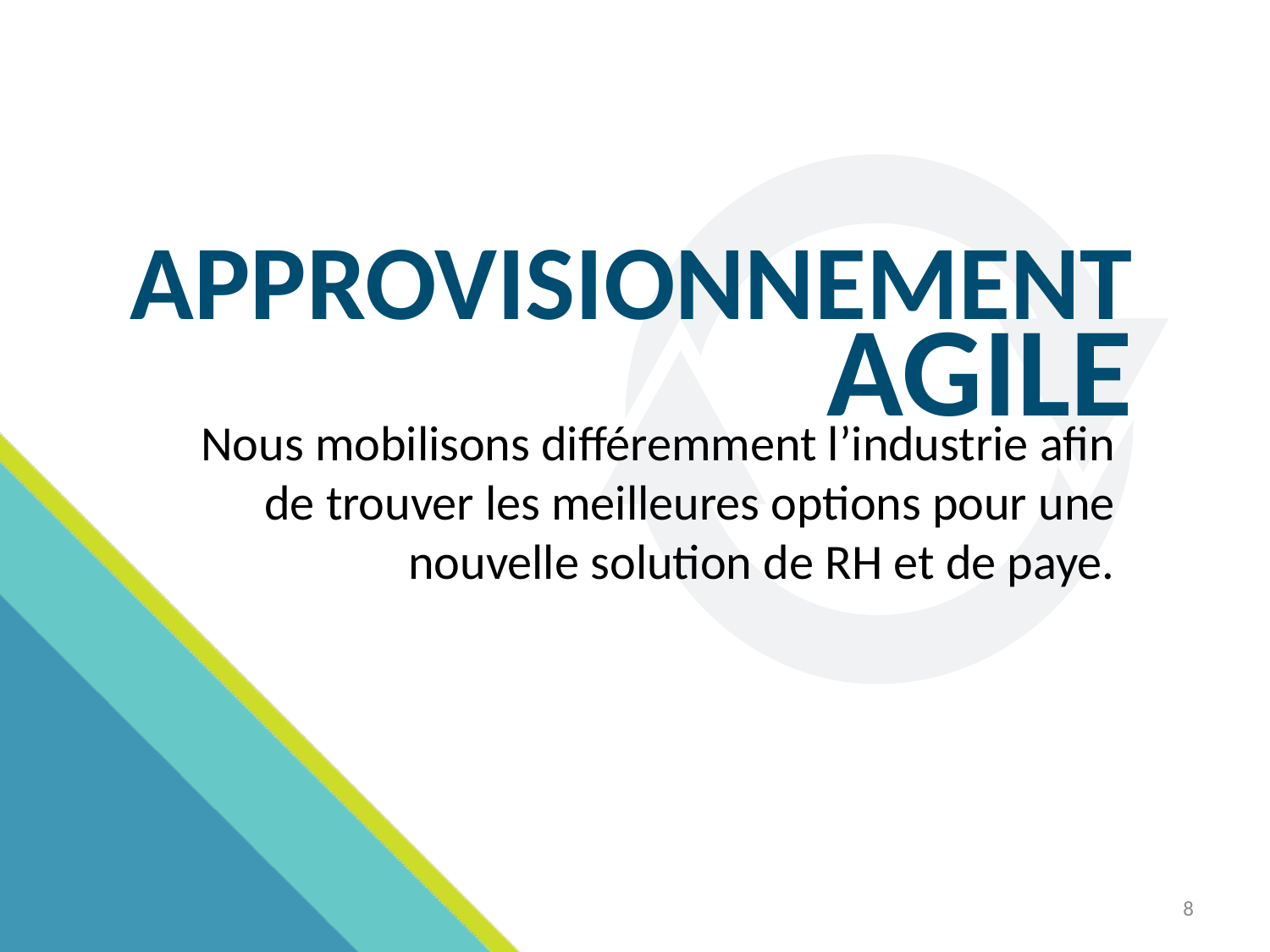

# APPROVISIONNEMENT
AGILE
Nous mobilisons différemment l’industrie afin de trouver les meilleures options pour une nouvelle solution de RH et de paye.
8